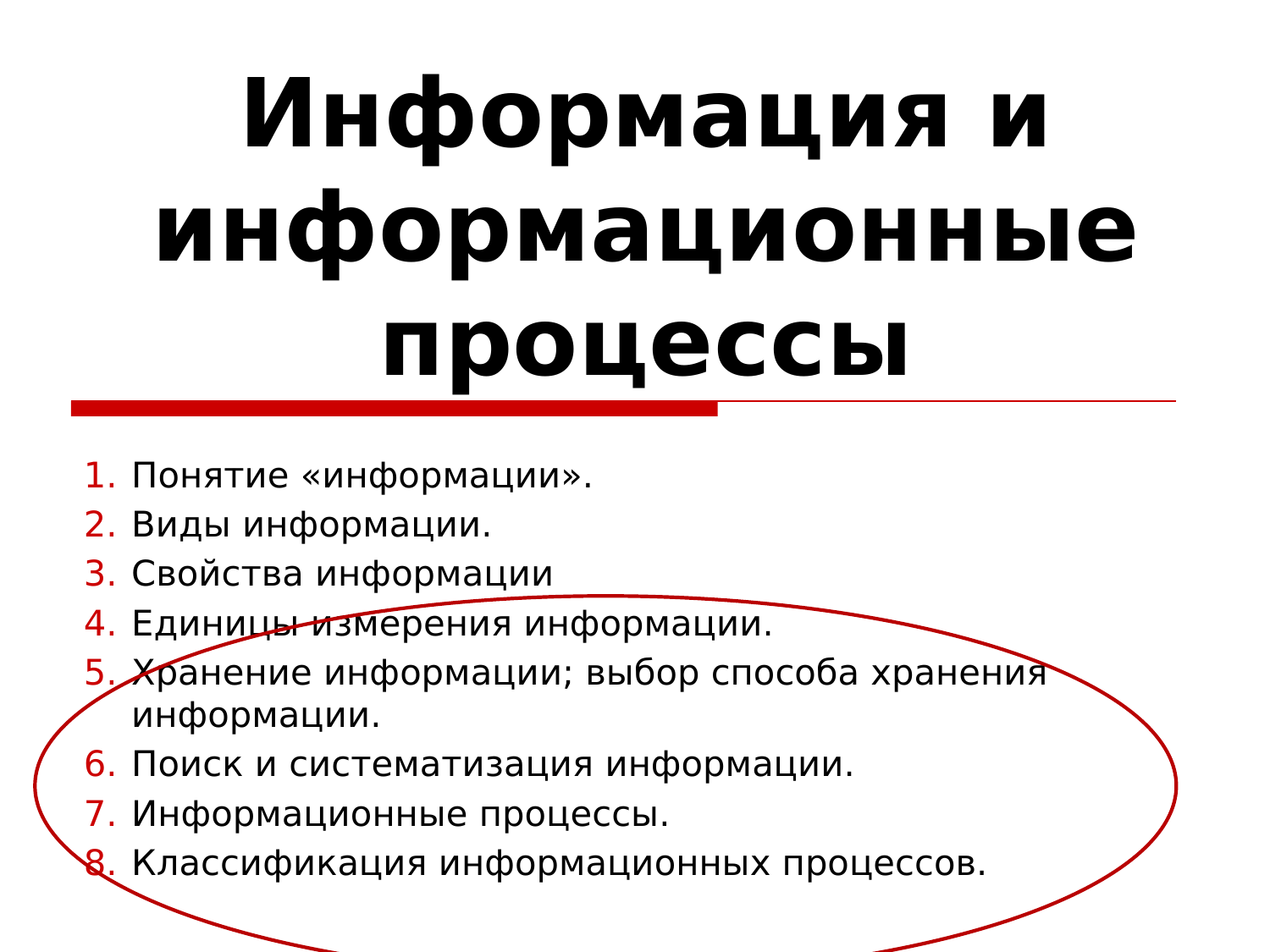

# Информация и информационные процессы

Понятие «информации».
Виды информации.
Свойства информации
Единицы измерения информации.
Хранение информации; выбор способа хранения информации.
Поиск и систематизация информации.
Информационные процессы.
Классификация информационных процессов.